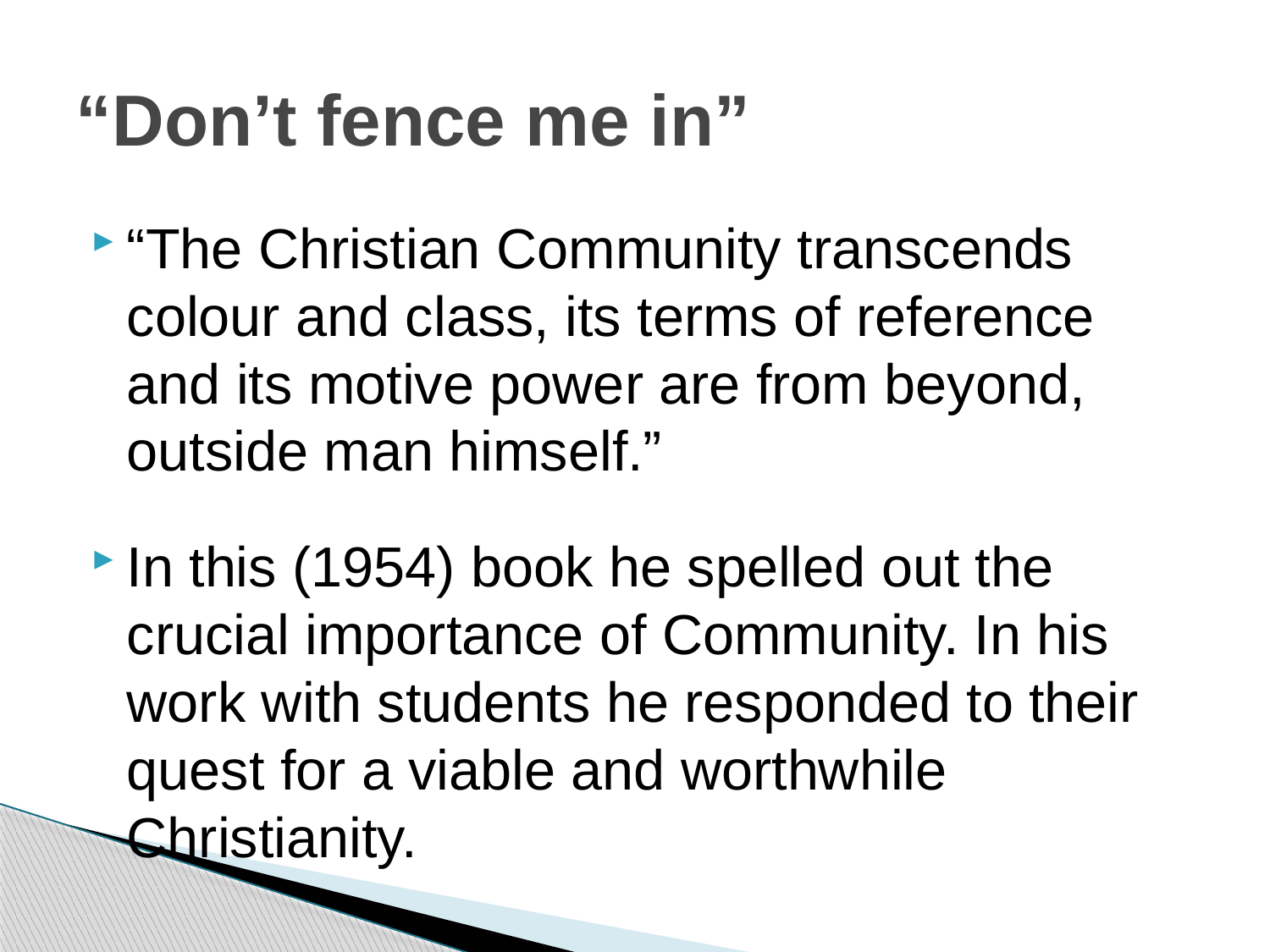

# “Don’t fence me in”
“The Christian Community transcends colour and class, its terms of reference and its motive power are from beyond, outside man himself.”

In this (1954) book he spelled out the crucial importance of Community. In his work with students he responded to their quest for a viable and worthwhile Christianity.